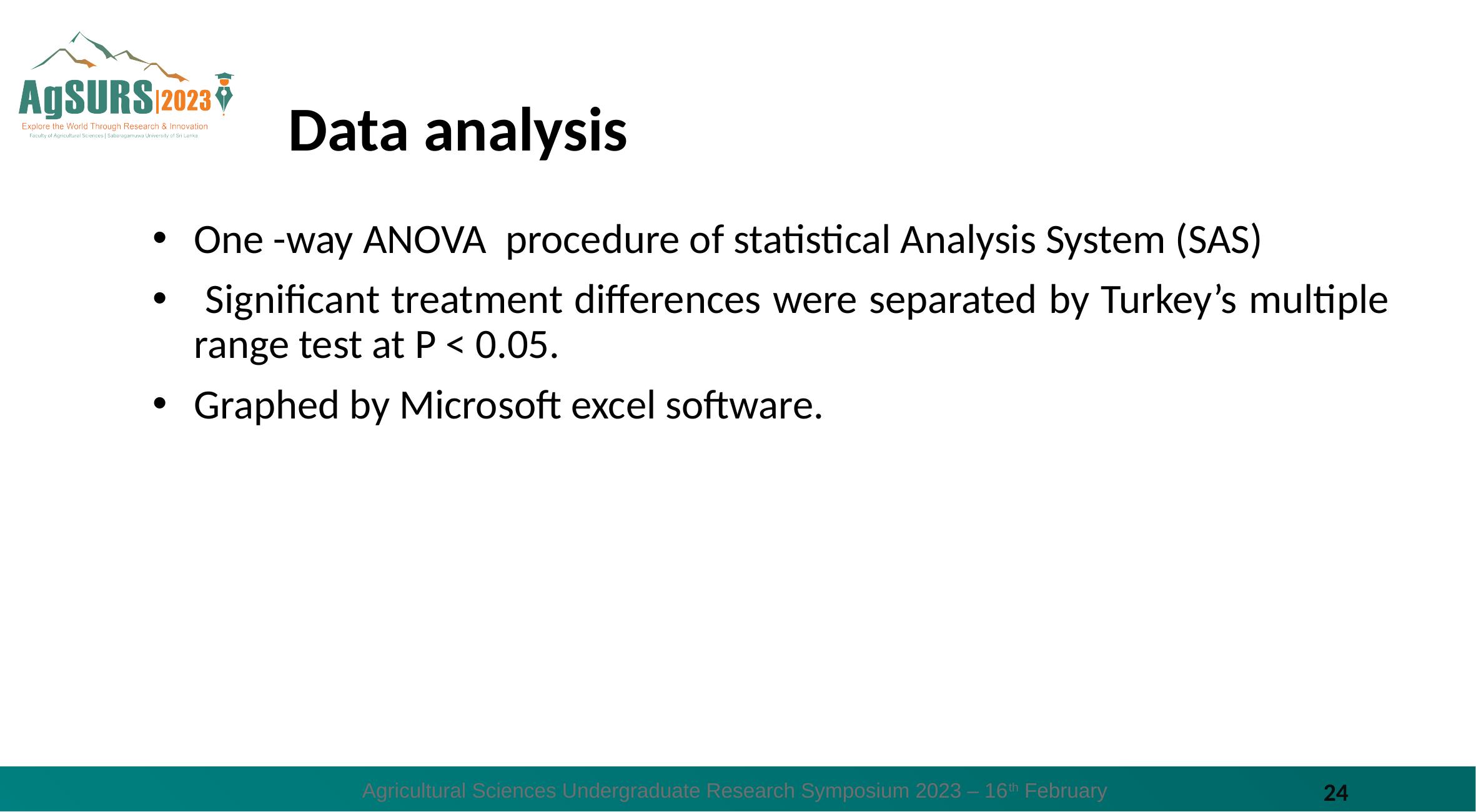

# Data analysis
One -way ANOVA  procedure of statistical Analysis System (SAS)
 Significant treatment differences were separated by Turkey’s multiple range test at P < 0.05.
Graphed by Microsoft excel software.

Agricultural Sciences Undergraduate Research Symposium 2023 – 16th February
24